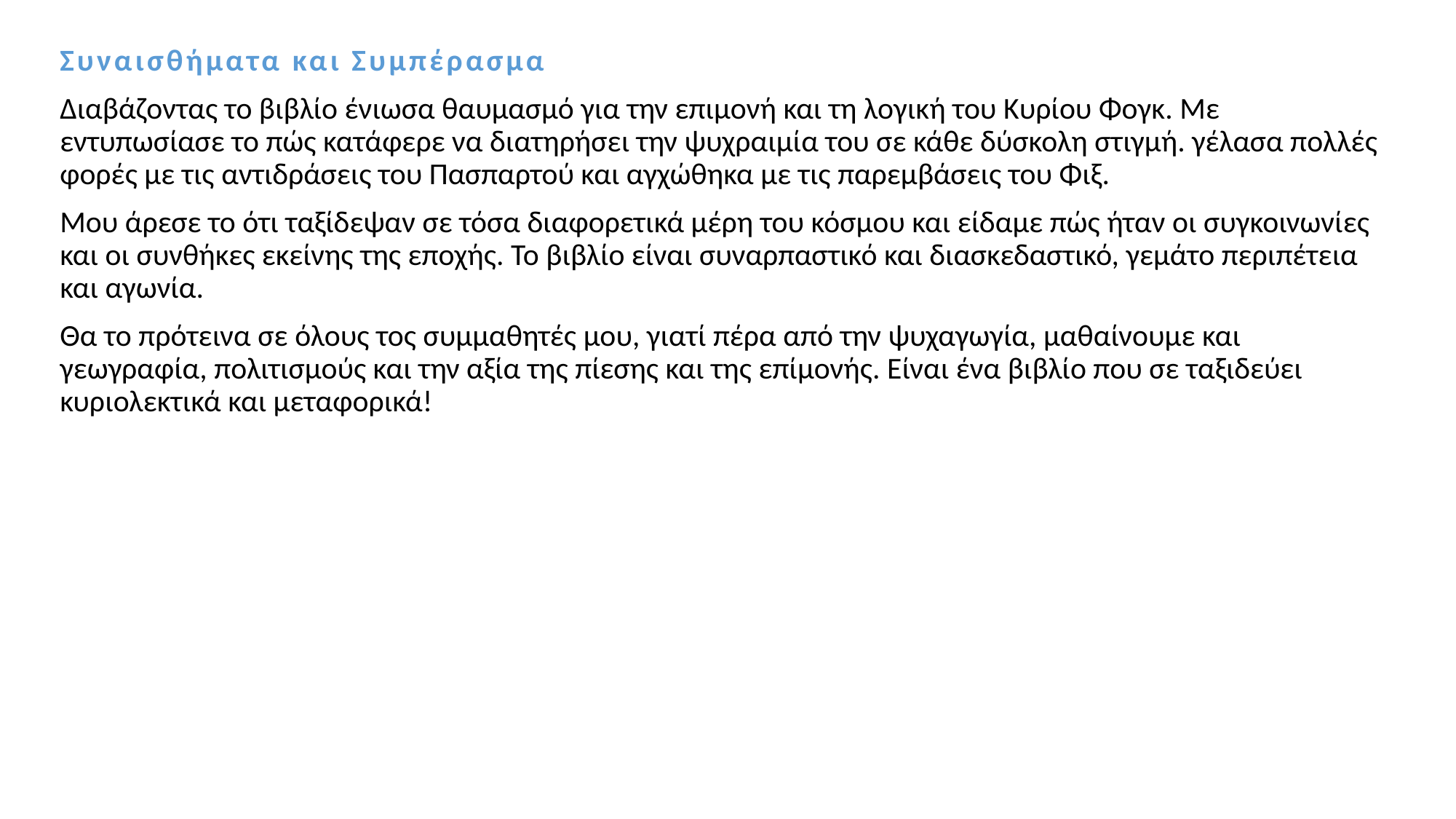

Συναισθήματα και Συμπέρασμα
Διαβάζοντας το βιβλίο ένιωσα θαυμασμό για την επιμονή και τη λογική του Κυρίου Φογκ. Με εντυπωσίασε το πώς κατάφερε να διατηρήσει την ψυχραιμία του σε κάθε δύσκολη στιγμή. γέλασα πολλές φορές με τις αντιδράσεις του Πασπαρτού και αγχώθηκα με τις παρεμβάσεις του Φιξ.
Μου άρεσε το ότι ταξίδεψαν σε τόσα διαφορετικά μέρη του κόσμου και είδαμε πώς ήταν οι συγκοινωνίες και οι συνθήκες εκείνης της εποχής. Το βιβλίο είναι συναρπαστικό και διασκεδαστικό, γεμάτο περιπέτεια και αγωνία.
Θα το πρότεινα σε όλους τος συμμαθητές μου, γιατί πέρα από την ψυχαγωγία, μαθαίνουμε και γεωγραφία, πολιτισμούς και την αξία της πίεσης και της επίμονής. Είναι ένα βιβλίο που σε ταξιδεύει κυριολεκτικά και μεταφορικά!